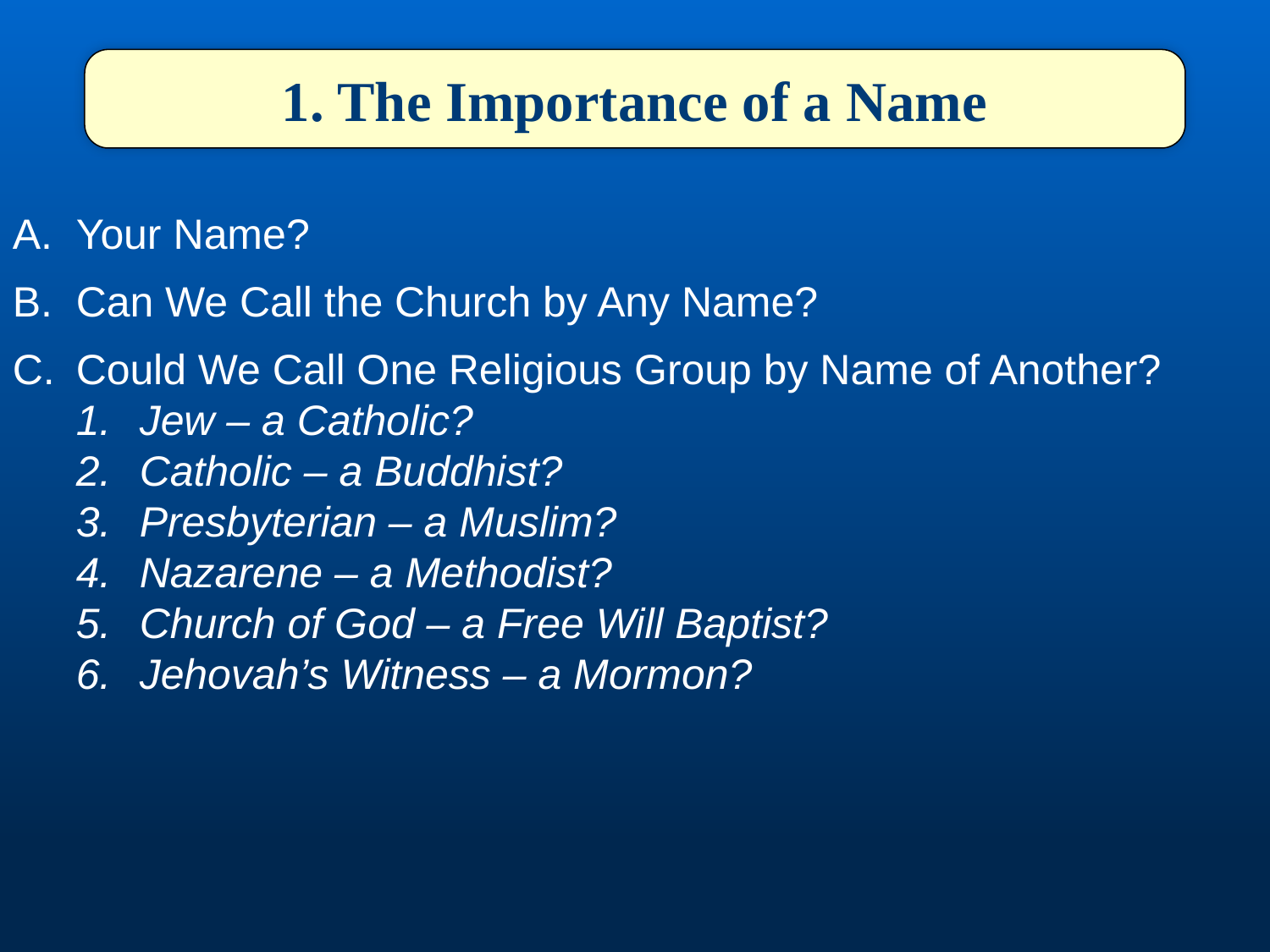

1. The Importance of a Name
Your Name?

Can We Call the Church by Any Name?

Could We Call One Religious Group by Name of Another?
Jew – a Catholic?
Catholic – a Buddhist?
Presbyterian – a Muslim?
Nazarene – a Methodist?
Church of God – a Free Will Baptist?
Jehovah’s Witness – a Mormon?